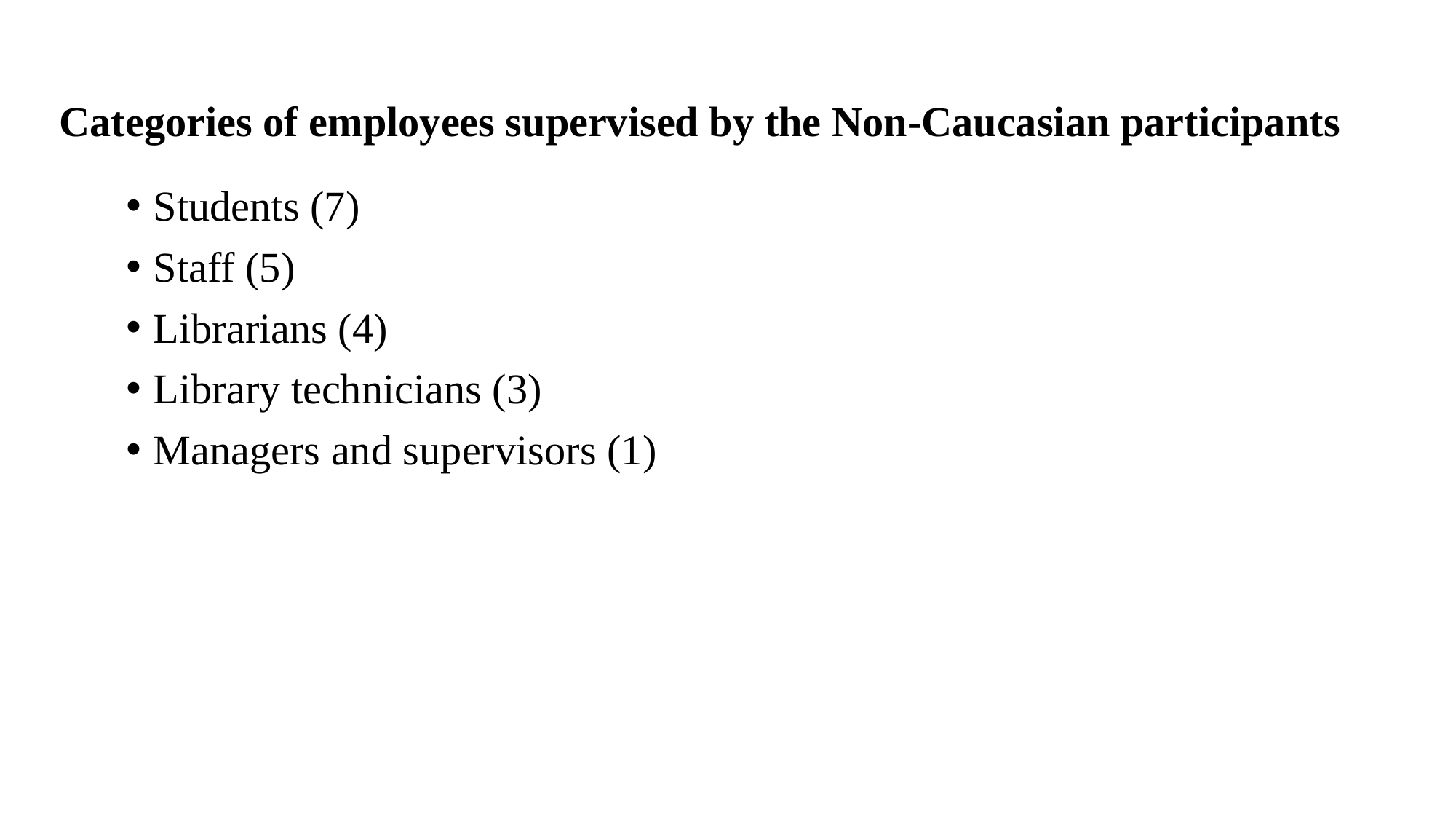

# Categories of employees supervised by the Non-Caucasian participants
Students (7)
Staff (5)
Librarians (4)
Library technicians (3)
Managers and supervisors (1)